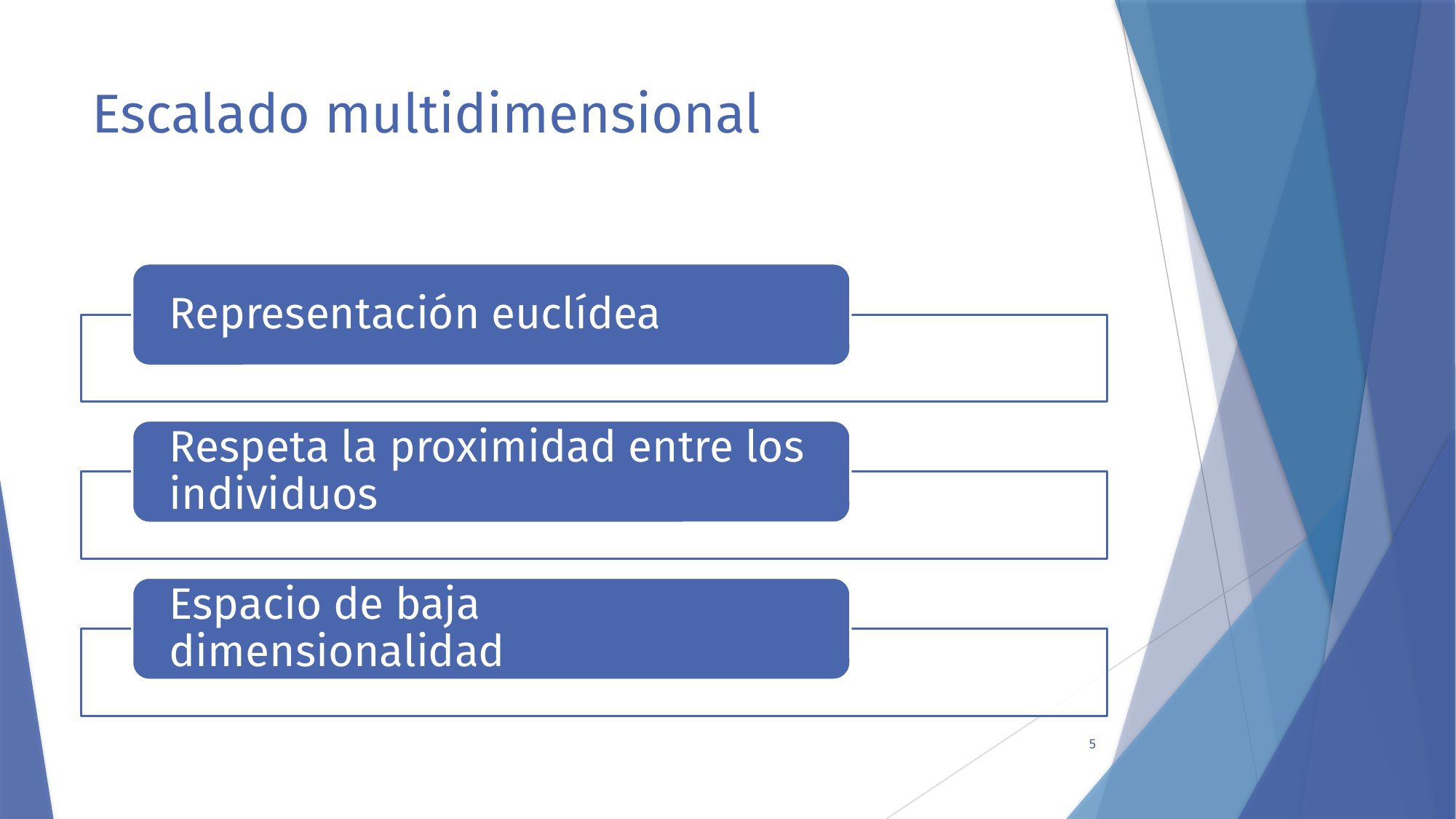

# Escalado multidimensional
Representación euclídea
Respeta la proximidad entre los individuos
Espacio de baja dimensionalidad
5